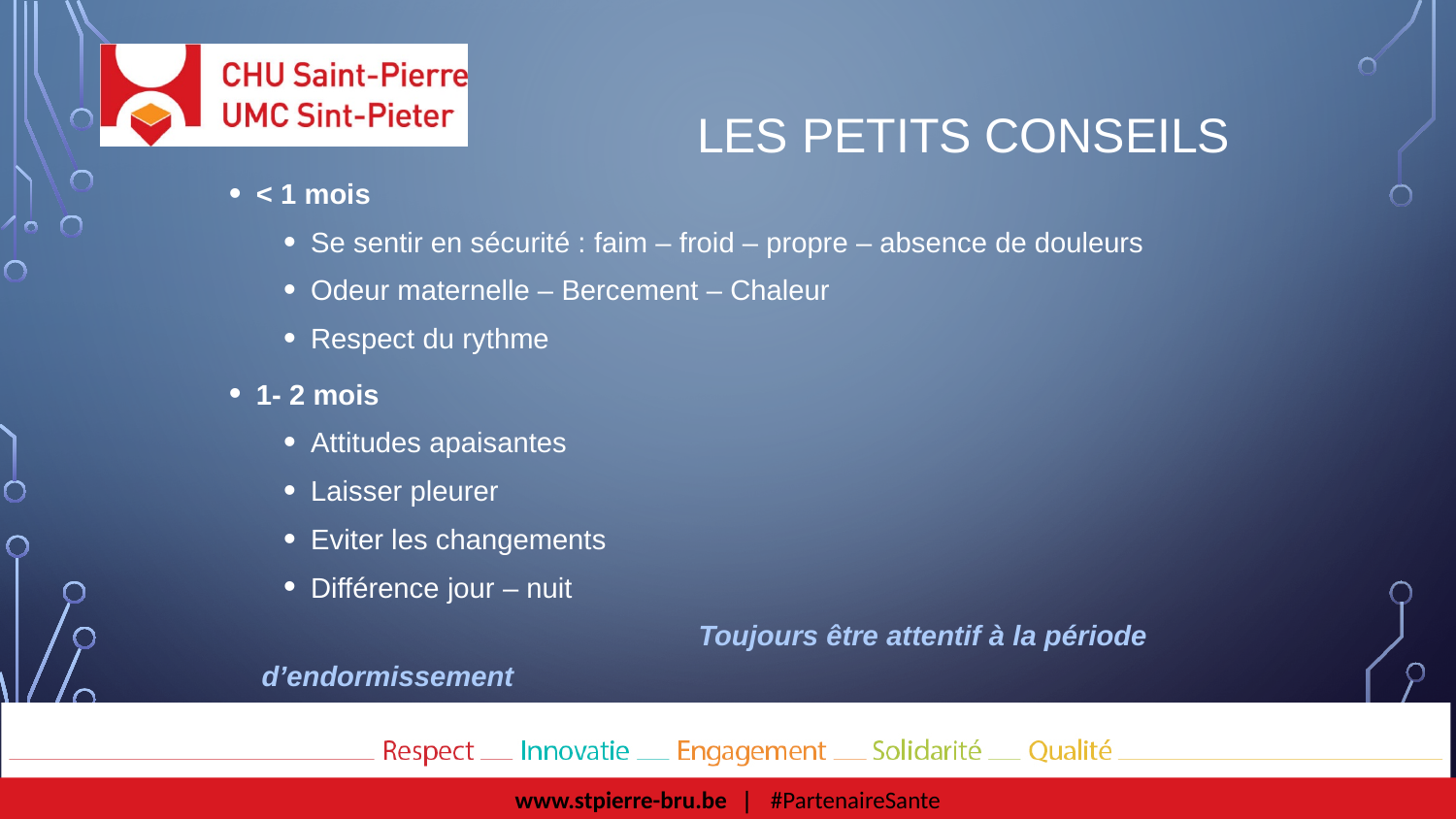

# Les petits conseils
< 1 mois
Se sentir en sécurité : faim – froid – propre – absence de douleurs
Odeur maternelle – Bercement – Chaleur
Respect du rythme
1- 2 mois
Attitudes apaisantes
Laisser pleurer
Eviter les changements
Différence jour – nuit
			Toujours être attentif à la période d’endormissement